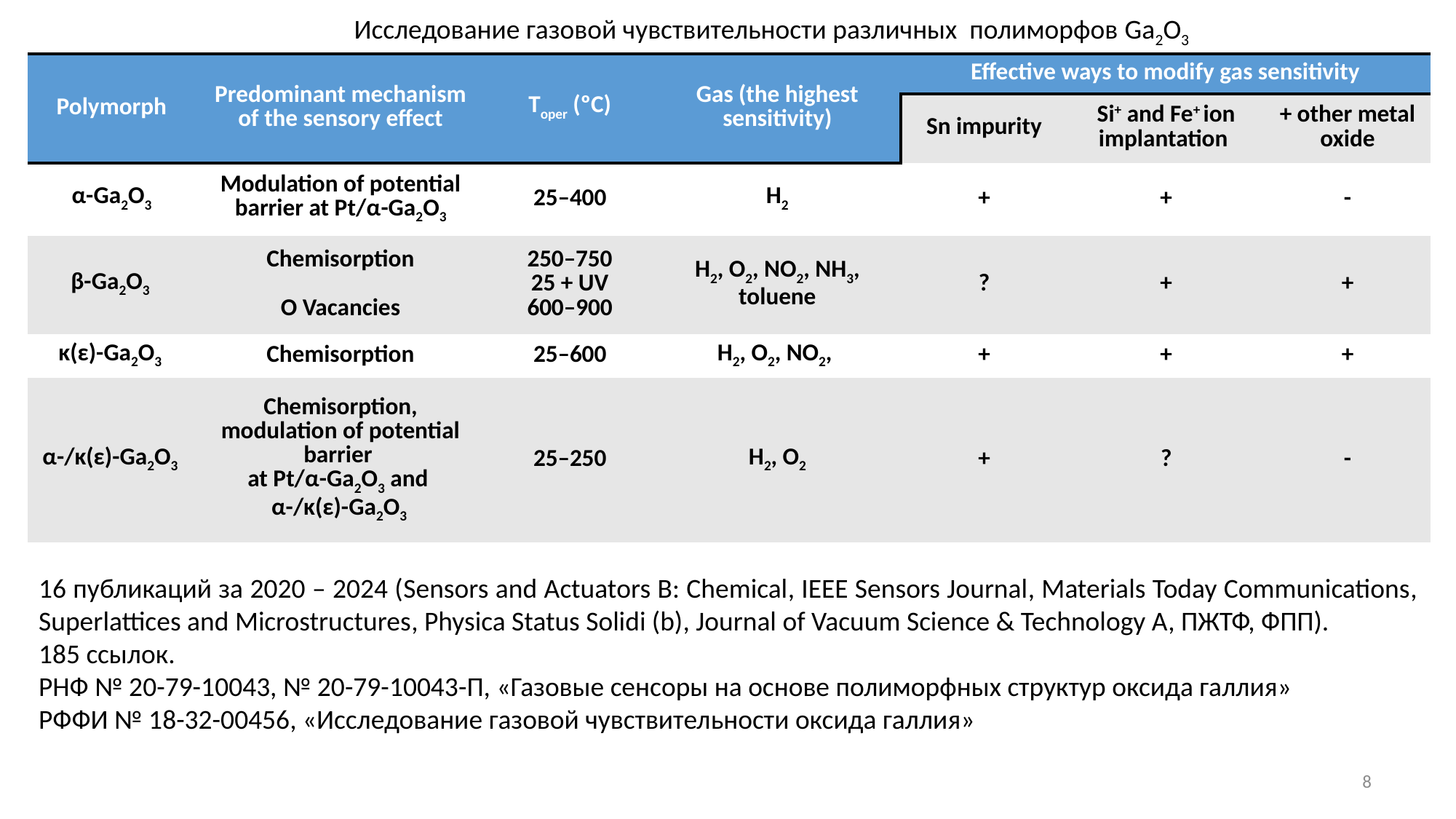

Исследование газовой чувствительности различных  полиморфов Ga2O3
| Polymorph | Predominant mechanism of the sensory effect | Toper (ºC) | Gas (the highest sensitivity) | Effective ways to modify gas sensitivity |  |  |
| --- | --- | --- | --- | --- | --- | --- |
|  |  |  |  | Sn impurity | Si+ and Fe+ ion implantation | + other metal oxide |
| α-Ga2O3 | Modulation of potential barrier at Pt/α-Ga2O3 | 25–400 | H2 | + | + | - |
| β-Ga2O3 | Chemisorption O Vacancies | 250–750 25 + UV 600–900 | H2, O2, NO2, NH3, toluene | ? | + | + |
| κ(ε)-Ga2O3 | Chemisorption | 25–600 | H2, O2, NO2, | + | + | + |
| α-/κ(ε)-Ga2O3 | Chemisorption, modulation of potential barrier at Pt/α-Ga2O3 and α-/κ(ε)-Ga2O3 | 25–250 | H2, O2 | + | ? | - |
16 публикаций за 2020 – 2024 (Sensors and Actuators B: Chemical, IEEE Sensors Journal, Materials Today Communications, Superlattices and Microstructures, Physica Status Solidi (b), Journal of Vacuum Science & Technology A, ПЖТФ, ФПП).
185 ссылок.
РНФ № 20-79-10043, № 20-79-10043-П, «Газовые сенсоры на основе полиморфных структур оксида галлия»
РФФИ № 18-32-00456, «Исследование газовой чувствительности оксида галлия»
8